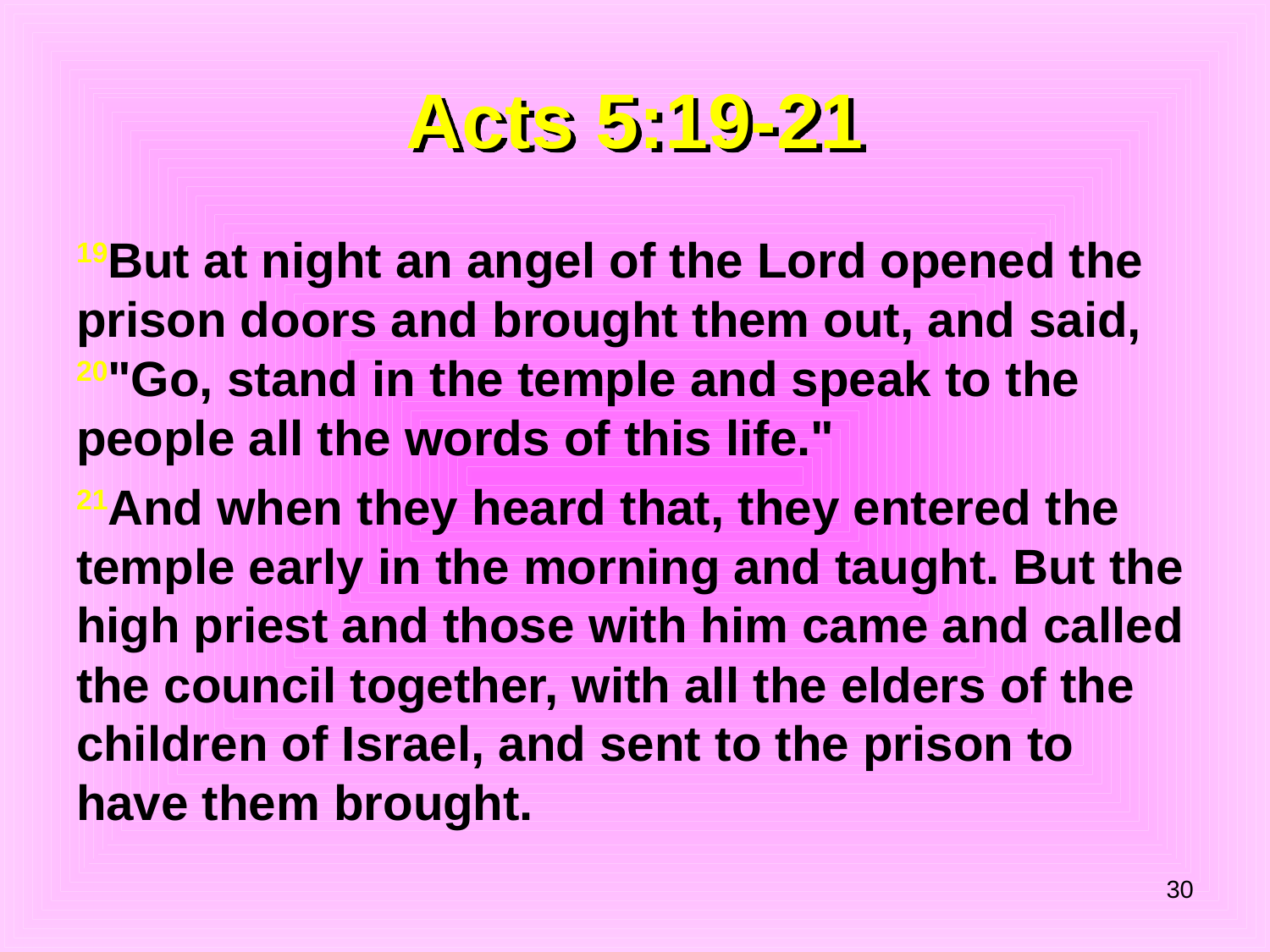

# Acts 5:19-21
19But at night an angel of the Lord opened the prison doors and brought them out, and said, 20"Go, stand in the temple and speak to the people all the words of this life."
21And when they heard that, they entered the temple early in the morning and taught. But the high priest and those with him came and called the council together, with all the elders of the children of Israel, and sent to the prison to have them brought.
30